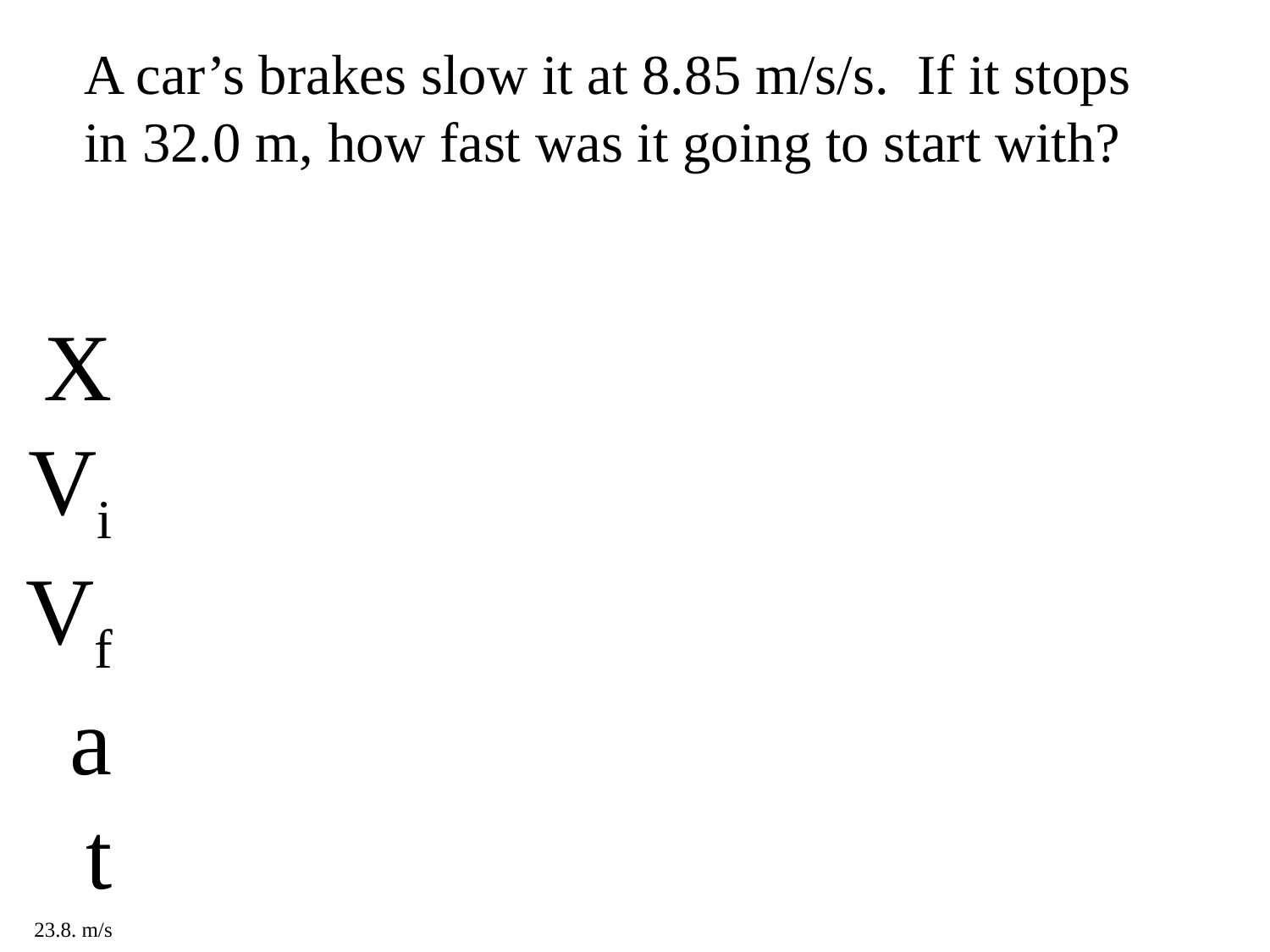

A car’s brakes slow it at 8.85 m/s/s.  If it stops in 32.0 m, how fast was it going to start with?
X
Vi
Vf
a
t
23.8. m/s